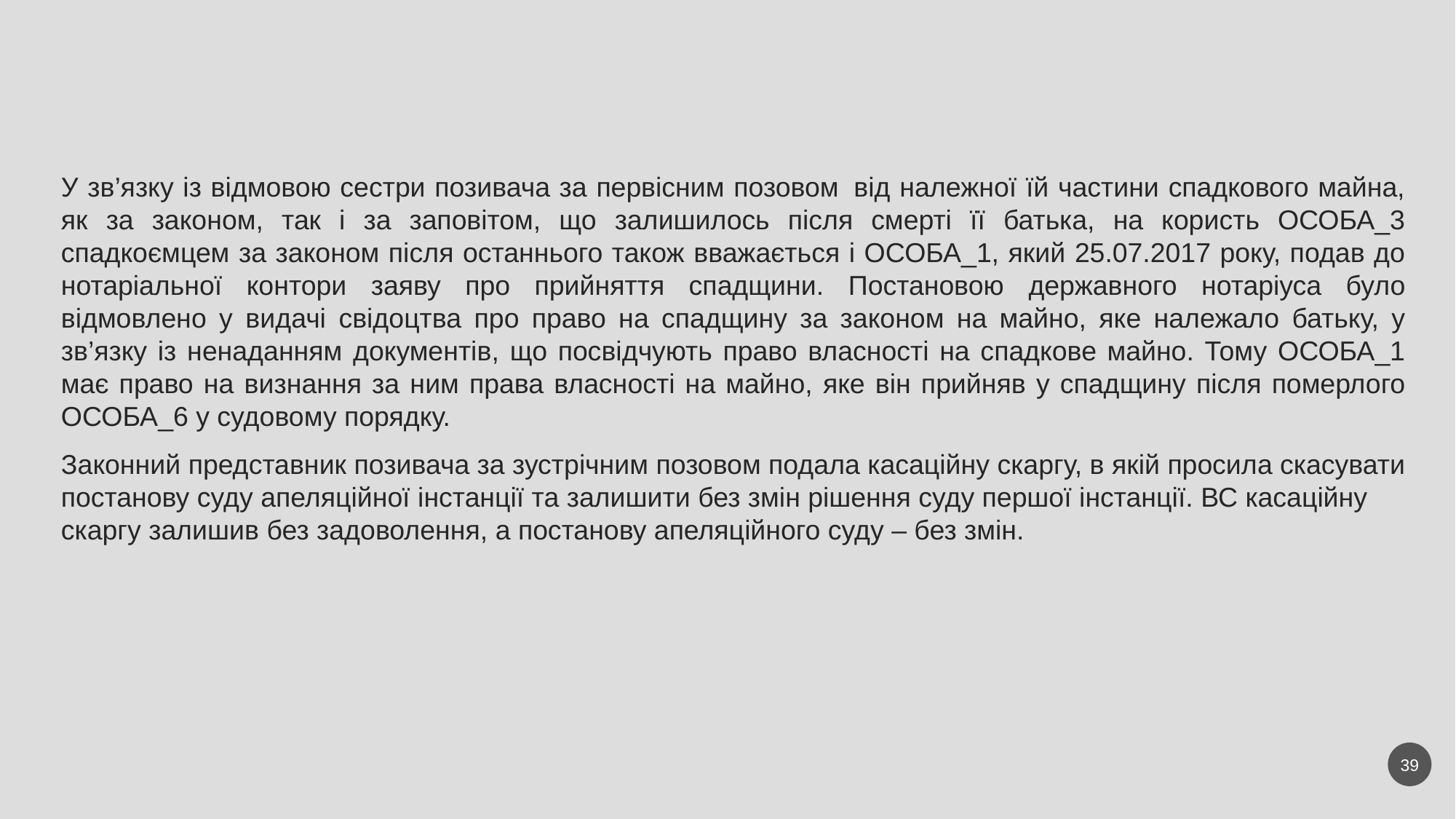

У зв’язку із відмовою сестри позивача за первісним позовом  від належної їй частини спадкового майна, як за законом, так і за заповітом, що залишилось після смерті її батька, на користь ОСОБА_3 спадкоємцем за законом після останнього також вважається і ОСОБА_1, який 25.07.2017 року, подав до нотаріальної контори заяву про прийняття спадщини. Постановою державного нотаріуса було відмовлено у видачі свідоцтва про право на спадщину за законом на майно, яке належало батьку, у зв’язку із ненаданням документів, що посвідчують право власності на спадкове майно. Тому ОСОБА_1 має право на визнання за ним права власності на майно, яке він прийняв у спадщину після померлого ОСОБА_6 у судовому порядку.
Законний представник позивача за зустрічним позовом подала касаційну скаргу, в якій просила скасувати постанову суду апеляційної інстанції та залишити без змін рішення суду першої інстанції. ВС касаційну скаргу залишив без задоволення, а постанову апеляційного суду – без змін.

39